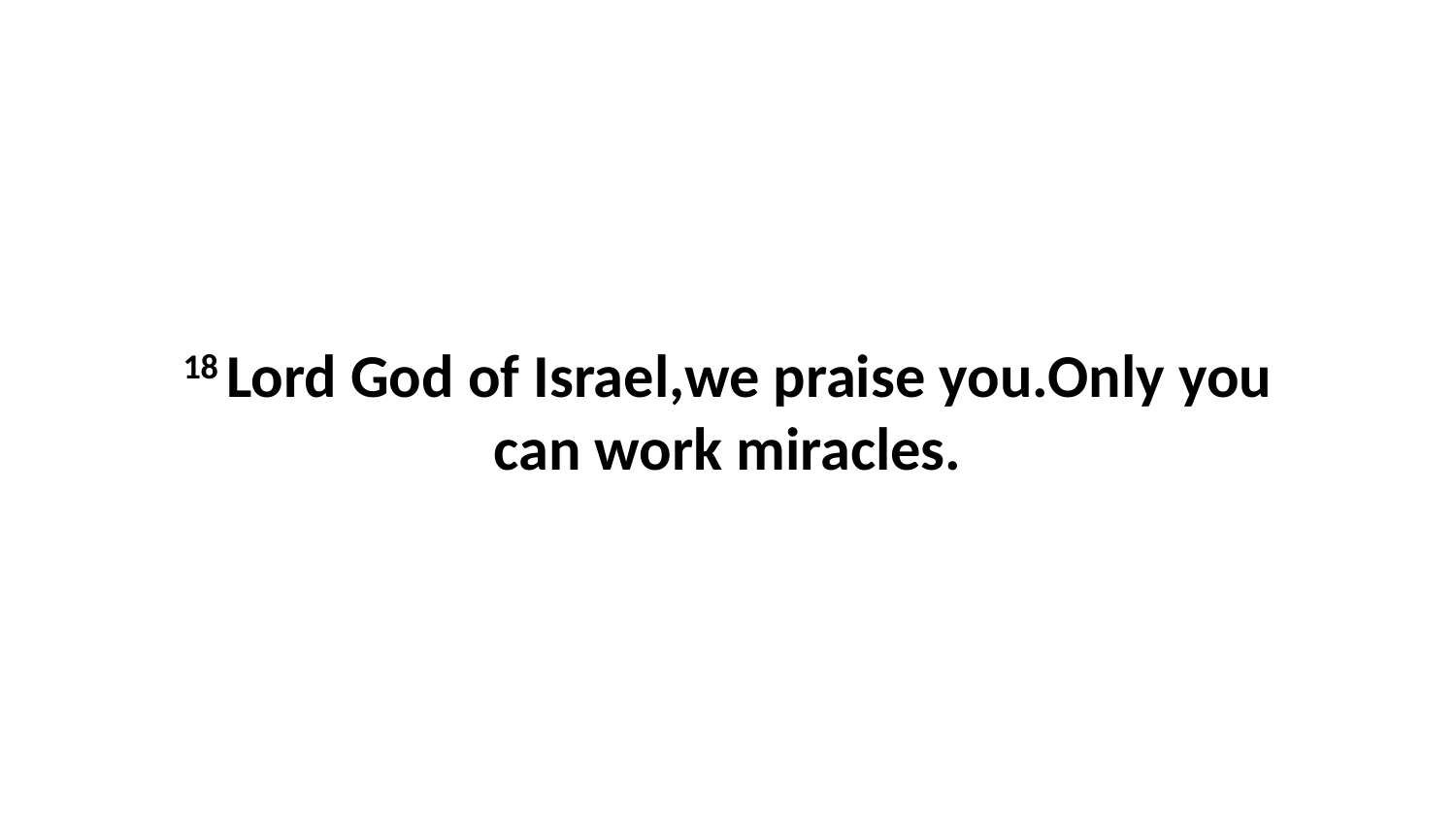

18 Lord God of Israel,we praise you.Only you can work miracles.